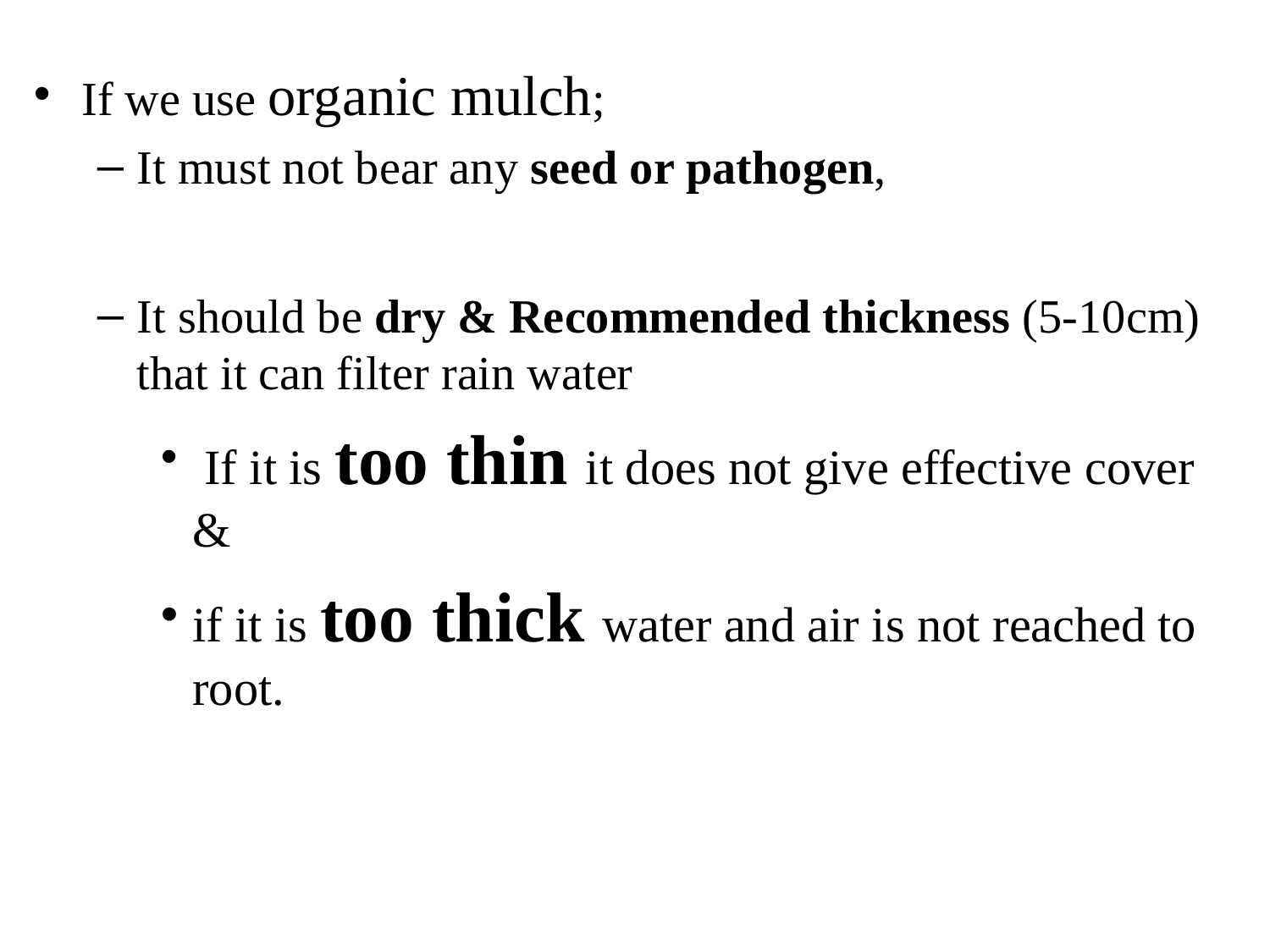

If we use organic mulch;
It must not bear any seed or pathogen,

It should be dry & Recommended thickness (5-10cm) that it can filter rain water
 If it is too thin it does not give effective cover &
if it is too thick water and air is not reached to root.